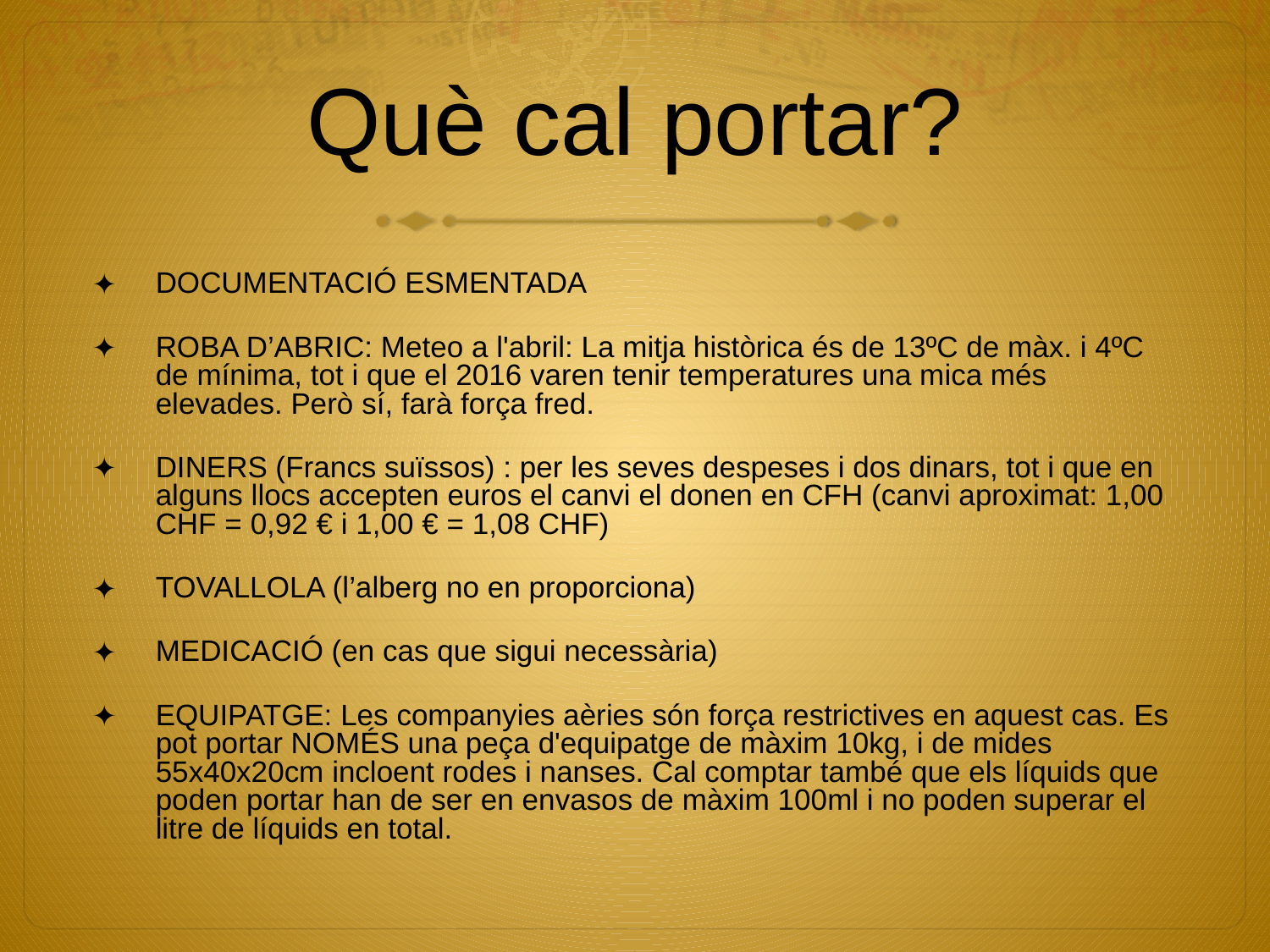

# Què cal portar?
DOCUMENTACIÓ ESMENTADA
ROBA D’ABRIC: Meteo a l'abril: La mitja històrica és de 13ºC de màx. i 4ºC de mínima, tot i que el 2016 varen tenir temperatures una mica més elevades. Però sí, farà força fred.
DINERS (Francs suïssos) : per les seves despeses i dos dinars, tot i que en alguns llocs accepten euros el canvi el donen en CFH (canvi aproximat: 1,00 CHF = 0,92 € i 1,00 € = 1,08 CHF)
TOVALLOLA (l’alberg no en proporciona)
MEDICACIÓ (en cas que sigui necessària)
EQUIPATGE: Les companyies aèries són força restrictives en aquest cas. Es pot portar NOMÉS una peça d'equipatge de màxim 10kg, i de mides 55x40x20cm incloent rodes i nanses. Cal comptar també que els líquids que poden portar han de ser en envasos de màxim 100ml i no poden superar el litre de líquids en total.